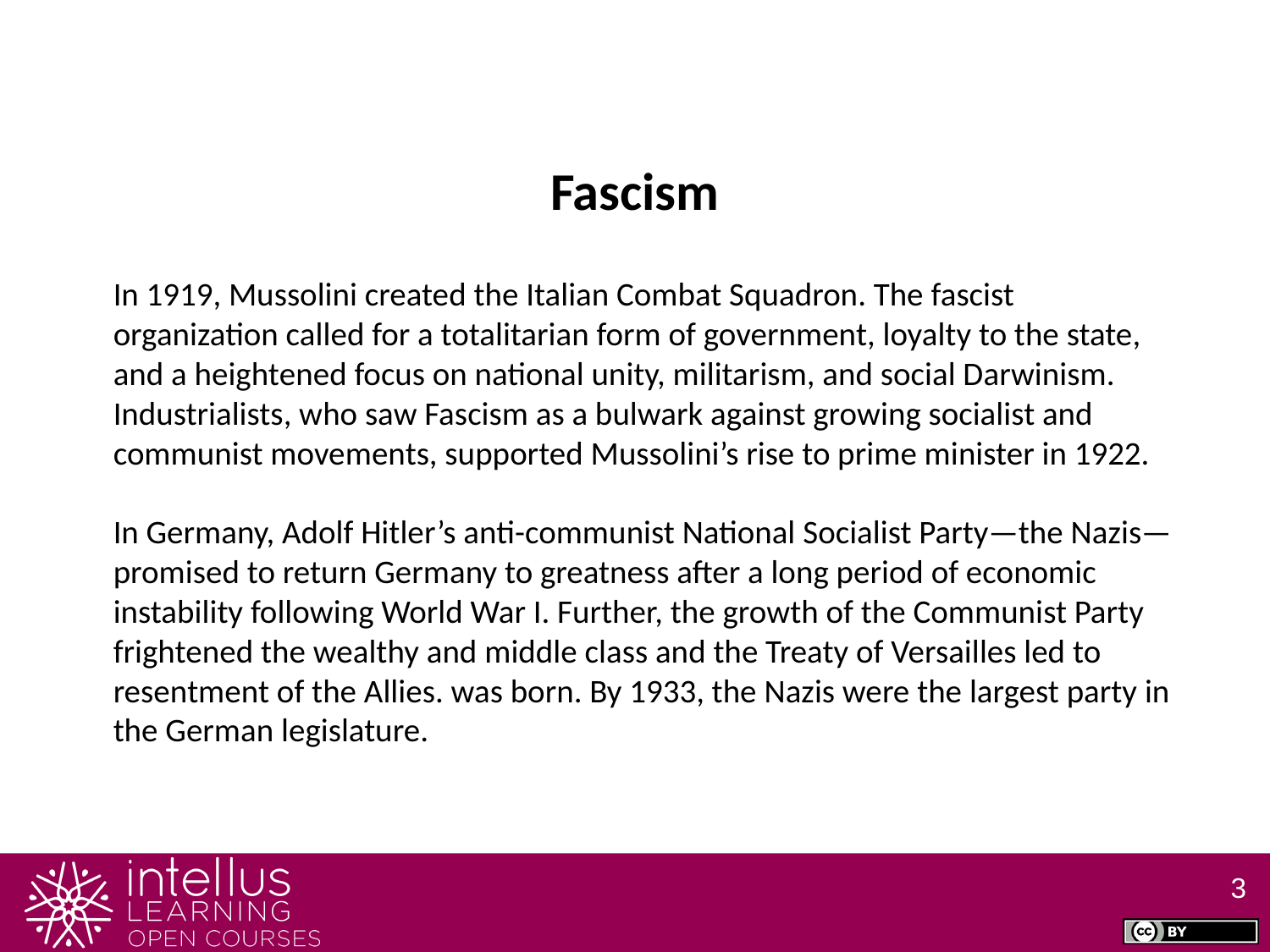

Fascism
In 1919, Mussolini created the Italian Combat Squadron. The fascist organization called for a totalitarian form of government, loyalty to the state, and a heightened focus on national unity, militarism, and social Darwinism. Industrialists, who saw Fascism as a bulwark against growing socialist and communist movements, supported Mussolini’s rise to prime minister in 1922.

In Germany, Adolf Hitler’s anti-communist National Socialist Party—the Nazis—promised to return Germany to greatness after a long period of economic instability following World War I. Further, the growth of the Communist Party frightened the wealthy and middle class and the Treaty of Versailles led to resentment of the Allies. was born. By 1933, the Nazis were the largest party in the German legislature.

3